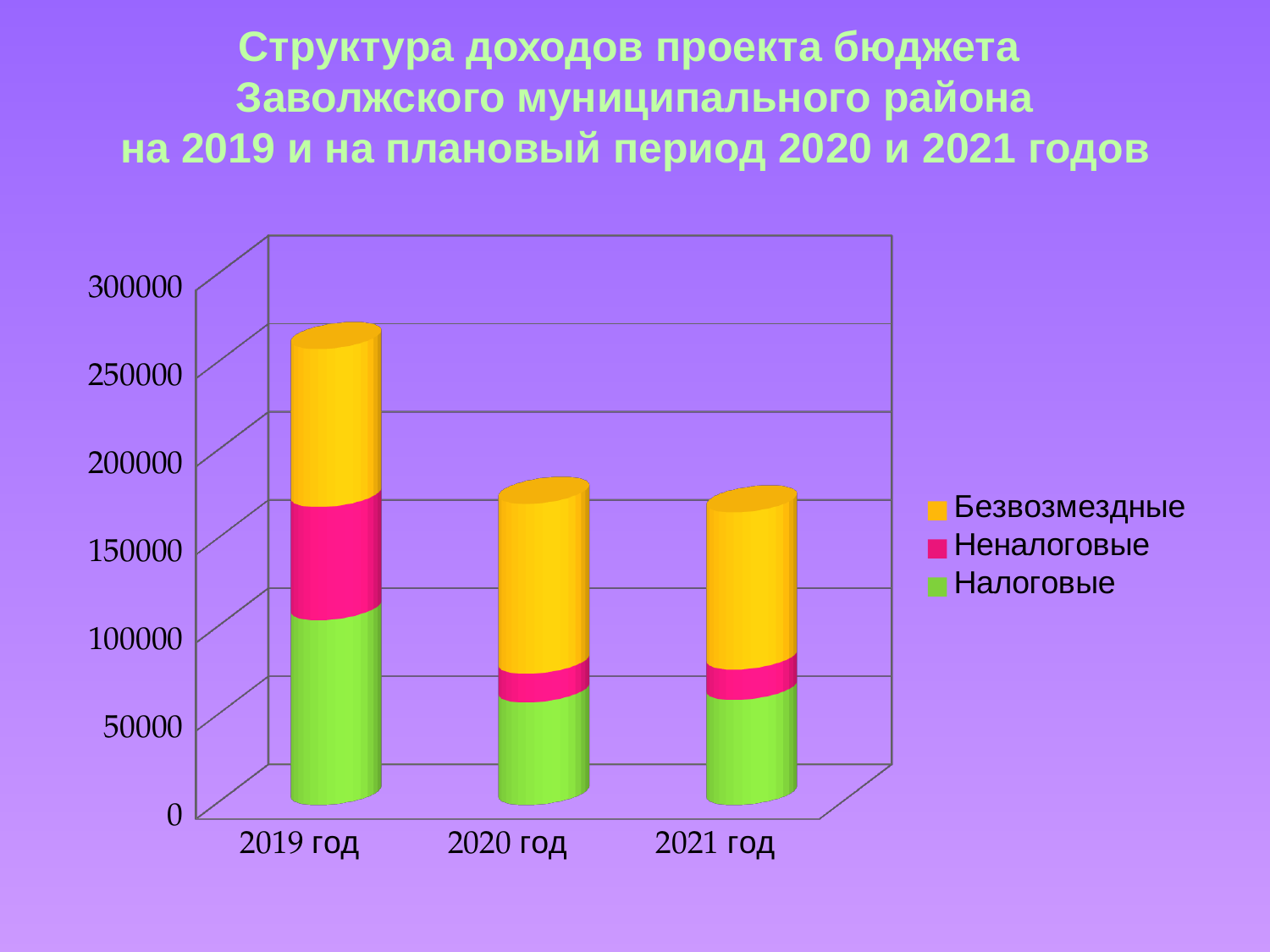

# Структура доходов проекта бюджета Заволжского муниципального района на 2019 и на плановый период 2020 и 2021 годов

[unsupported chart]